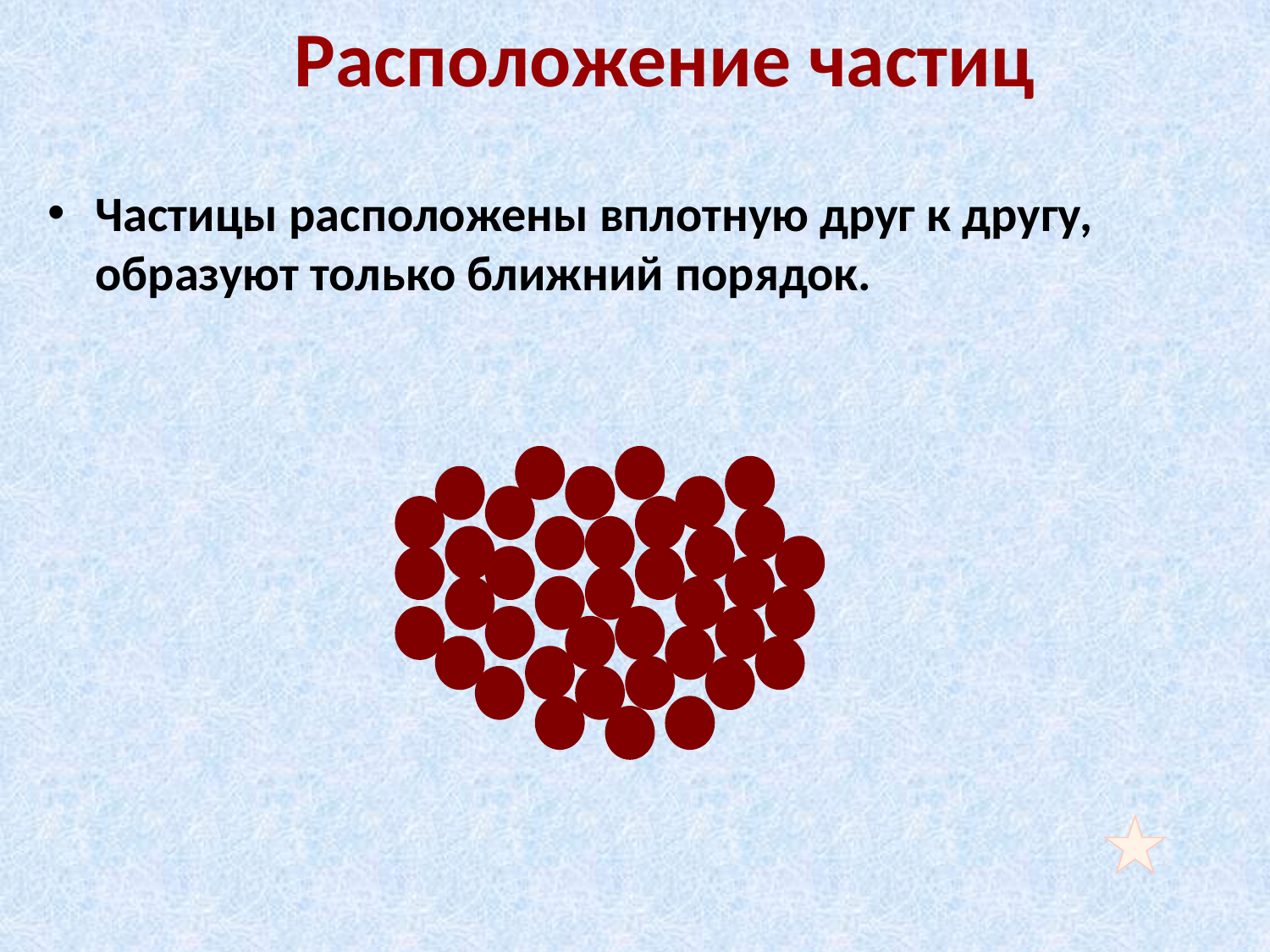

Расположение частиц
Частицы расположены вплотную друг к другу, образуют только ближний порядок.